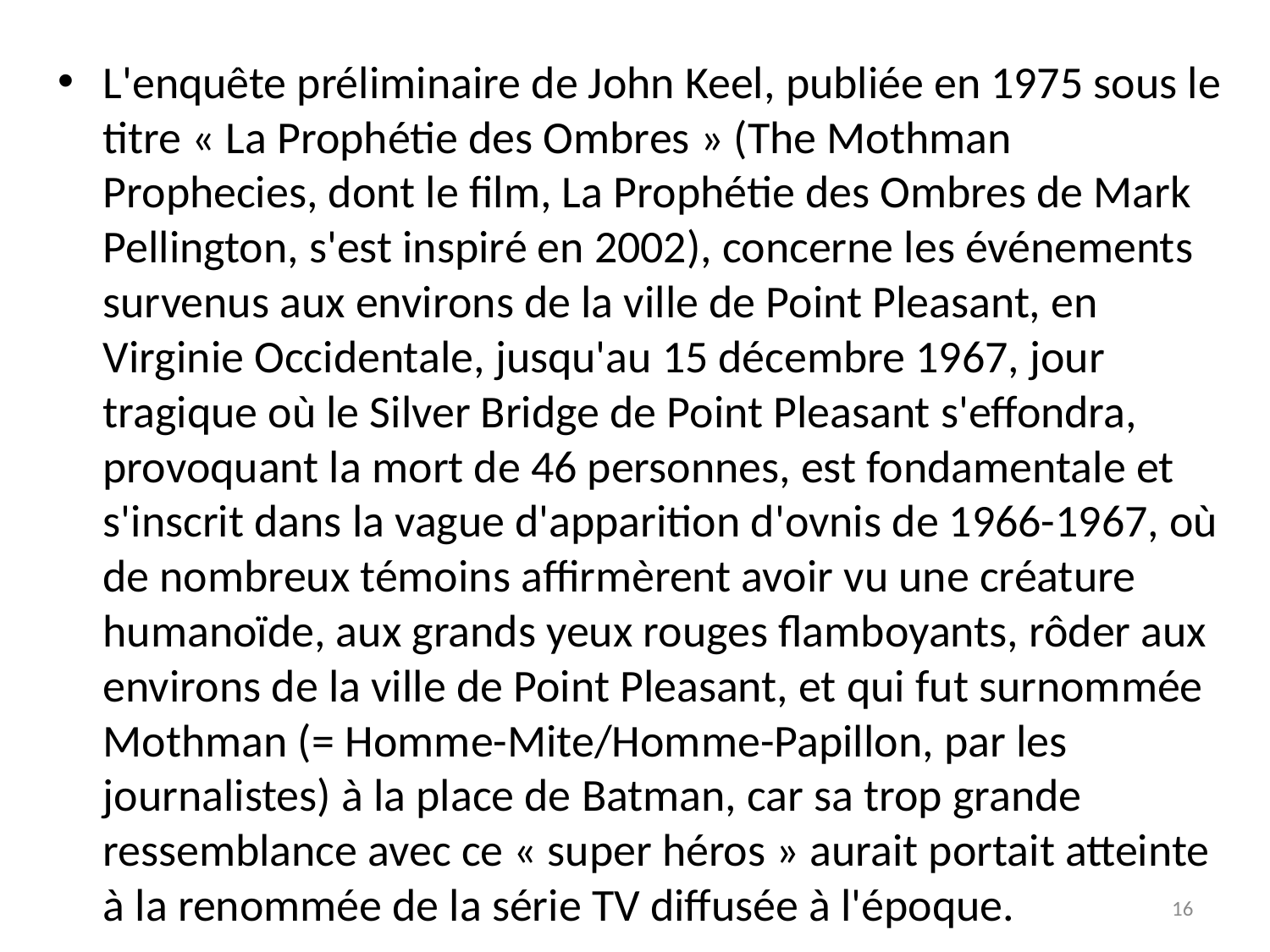

# L'enquête préliminaire de John Keel, publiée en 1975 sous le titre « La Prophétie des Ombres » (The Mothman Prophecies, dont le film, La Prophétie des Ombres de Mark Pellington, s'est inspiré en 2002), concerne les événements survenus aux environs de la ville de Point Pleasant, en Virginie Occidentale, jusqu'au 15 décembre 1967, jour tragique où le Silver Bridge de Point Pleasant s'effondra, provoquant la mort de 46 personnes, est fondamentale et s'inscrit dans la vague d'apparition d'ovnis de 1966-1967, où de nombreux témoins affirmèrent avoir vu une créature humanoïde, aux grands yeux rouges flamboyants, rôder aux environs de la ville de Point Pleasant, et qui fut surnommée Mothman (= Homme-Mite/Homme-Papillon, par les journalistes) à la place de Batman, car sa trop grande ressemblance avec ce « super héros » aurait portait atteinte à la renommée de la série TV diffusée à l'époque.
16